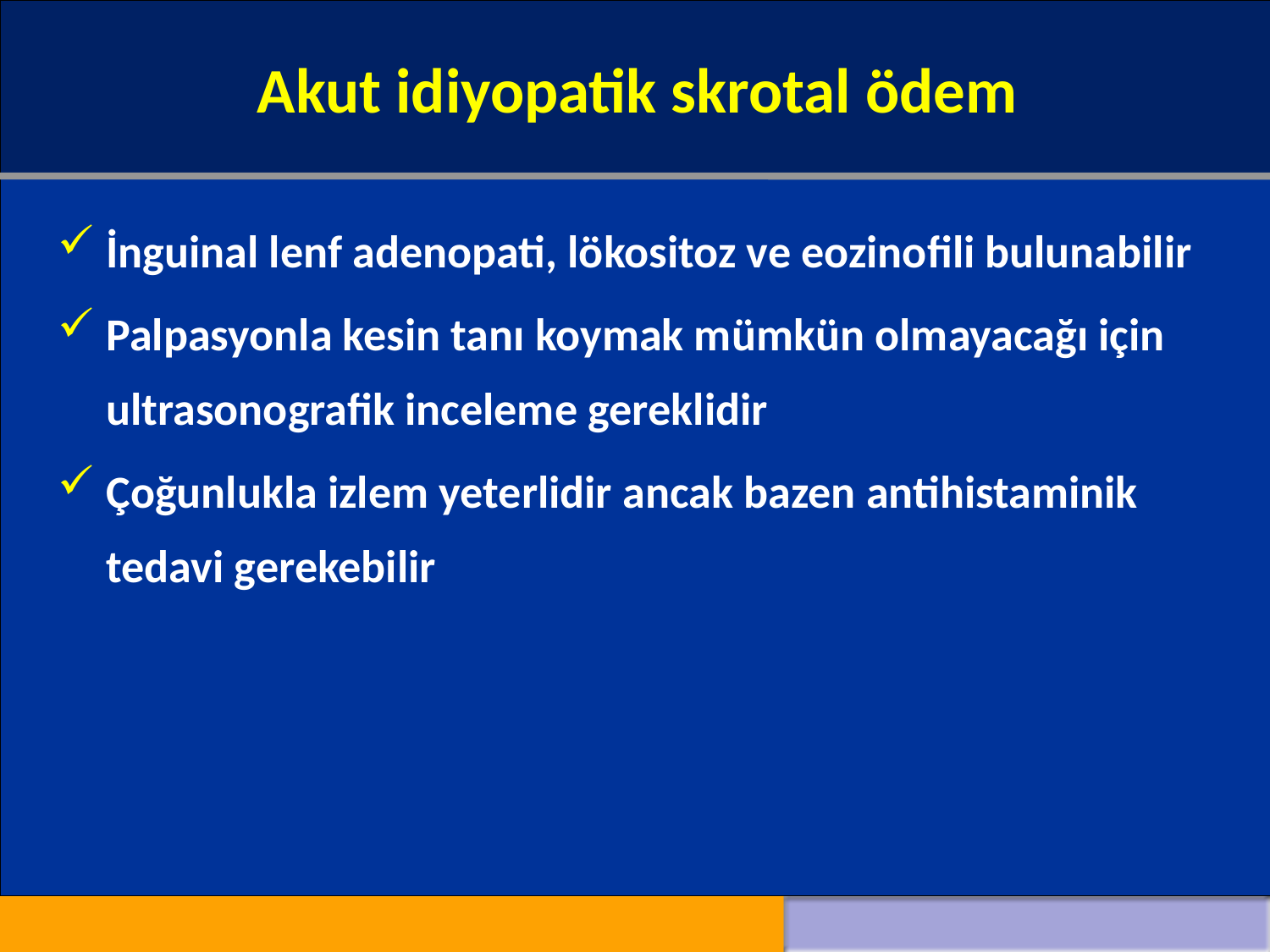

Akut idiyopatik skrotal ödem
#

İnguinal lenf adenopati, lökositoz ve eozinofili bulunabilir
Palpasyonla kesin tanı koymak mümkün olmayacağı için ultrasonografik inceleme gereklidir
Çoğunlukla izlem yeterlidir ancak bazen antihistaminik tedavi gerekebilir